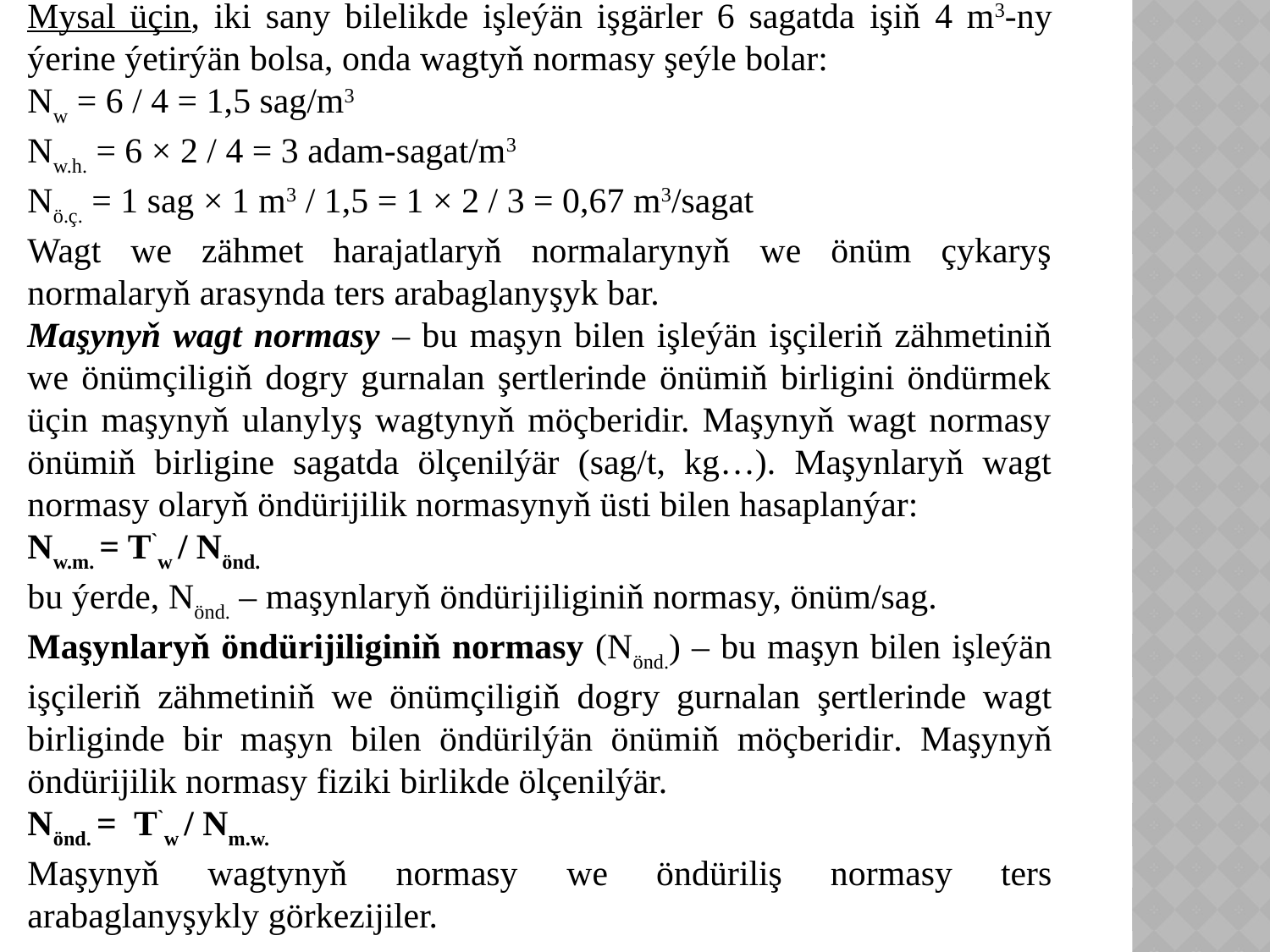

Mysal üçin, iki sany bilelikde işleýän işgärler 6 sagatda işiň 4 m3-ny ýerine ýetirýän bolsa, onda wagtyň normasy şeýle bolar:
Nw = 6 / 4 = 1,5 sag/m3
Nw.h. = 6 × 2 / 4 = 3 adam-sagat/m3
Nö.ç. = 1 sag × 1 m3 / 1,5 = 1 × 2 / 3 = 0,67 m3/sagat
Wagt we zähmet harajatlaryň normalarynyň we önüm çykaryş normalaryň arasynda ters arabaglanyşyk bar.
Maşynyň wagt normasy – bu maşyn bilen işleýän işçileriň zähmetiniň we önümçiligiň dogry gurnalan şertlerinde önümiň birligini öndürmek üçin maşynyň ulanylyş wagtynyň möçberidir. Maşynyň wagt normasy önümiň birligine sagatda ölçenilýär (sag/t, kg…). Maşynlaryň wagt normasy olaryň öndürijilik normasynyň üsti bilen hasaplanýar:
Nw.m. = T`w / Nönd.
bu ýerde, Nönd. – maşynlaryň öndürijiliginiň normasy, önüm/sag.
Maşynlaryň öndürijiliginiň normasy (Nönd.) – bu maşyn bilen işleýän işçileriň zähmetiniň we önümçiligiň dogry gurnalan şertlerinde wagt birliginde bir maşyn bilen öndürilýän önümiň möçberidir. Maşynyň öndürijilik normasy fiziki birlikde ölçenilýär.
Nönd. =  T`w / Nm.w.
Maşynyň wagtynyň normasy we öndüriliş normasy ters arabaglanyşykly görkezijiler.